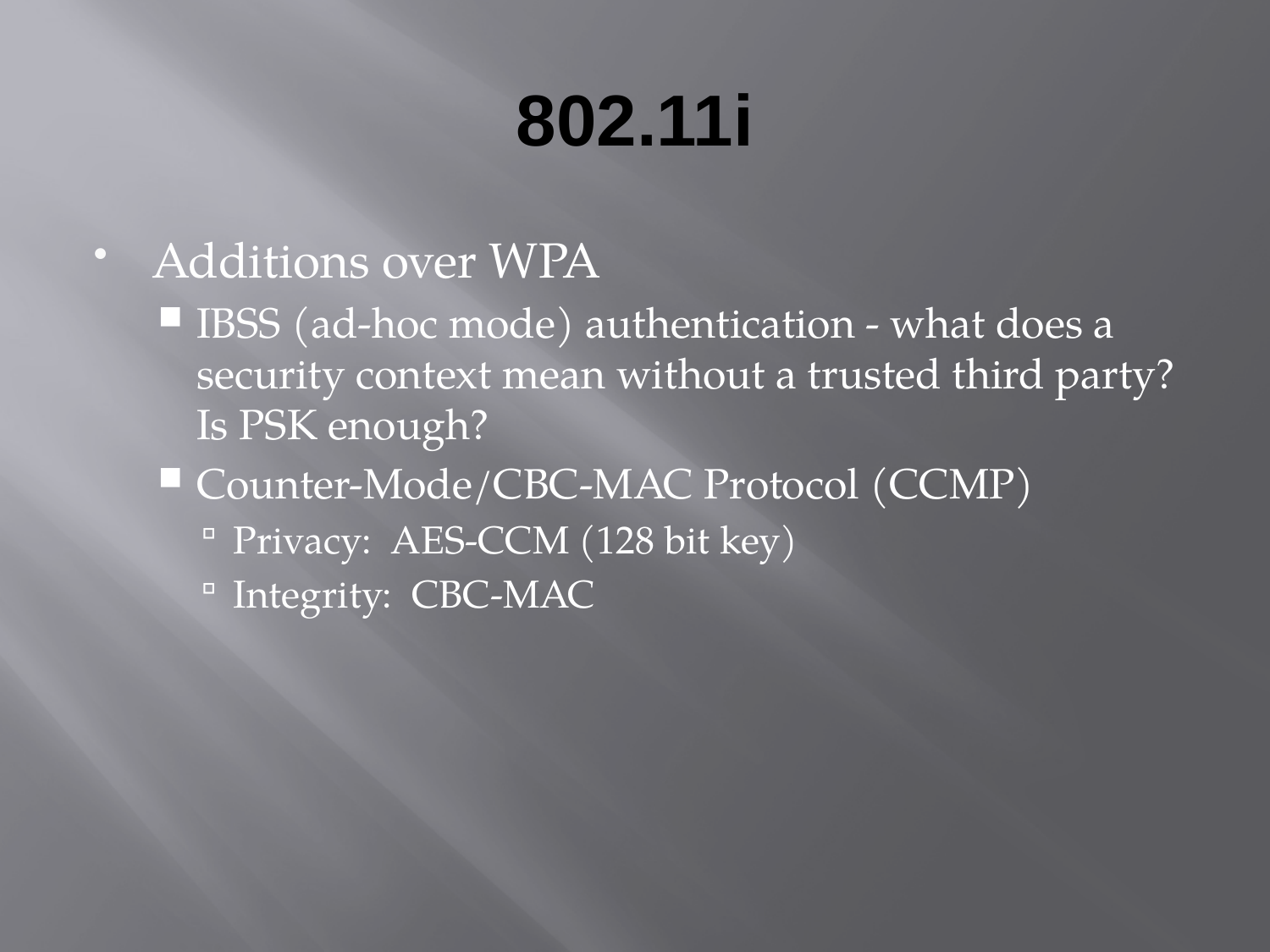

# 802.11i
Additions over WPA
IBSS (ad-hoc mode) authentication - what does a security context mean without a trusted third party?  Is PSK enough?
Counter-Mode/CBC-MAC Protocol (CCMP)
Privacy:  AES-CCM (128 bit key)
Integrity:  CBC-MAC